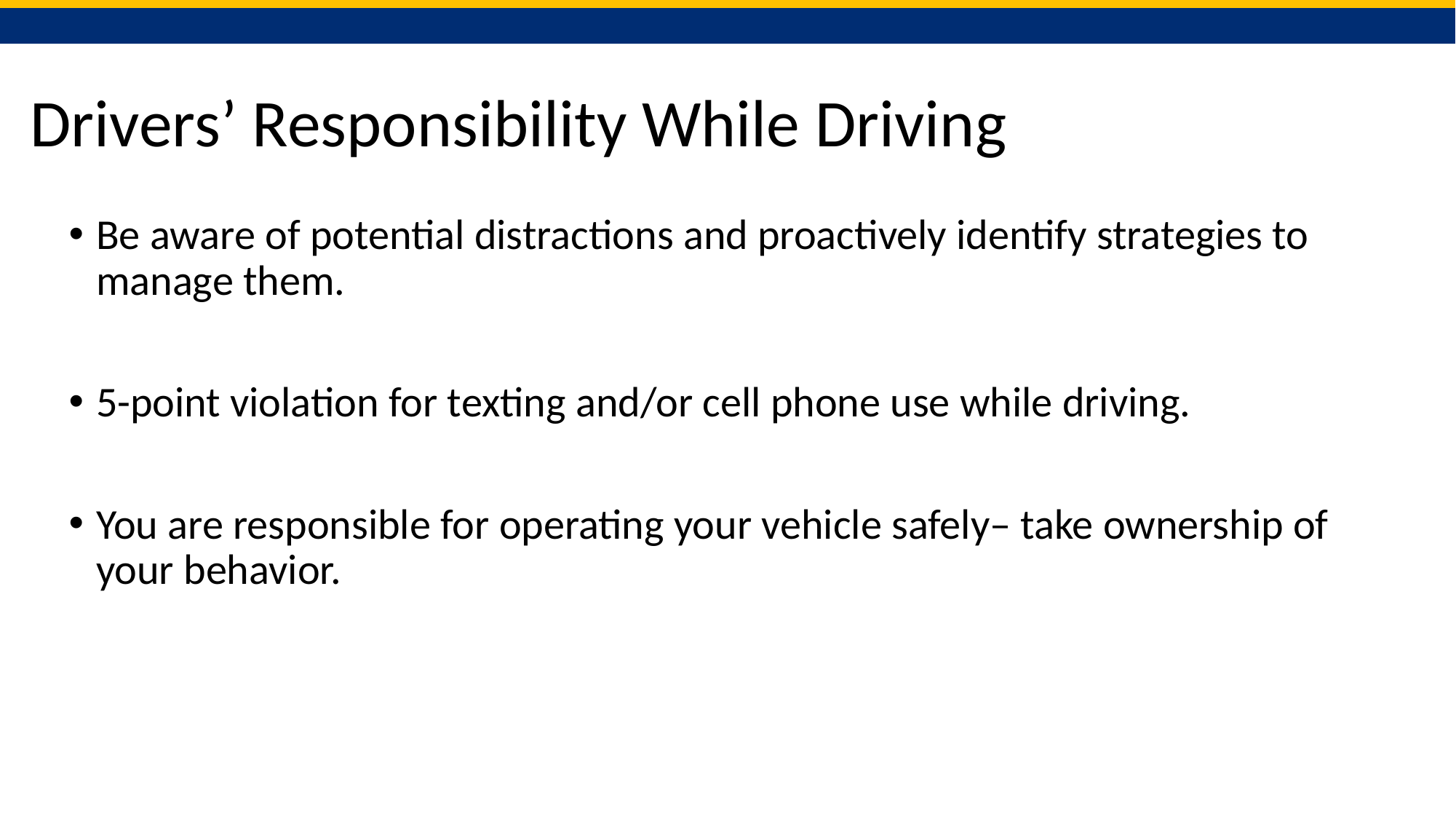

# Drivers’ Responsibility While Driving
Be aware of potential distractions and proactively identify strategies to manage them.

5-point violation for texting and/or cell phone use while driving.

You are responsible for operating your vehicle safely– take ownership of your behavior.